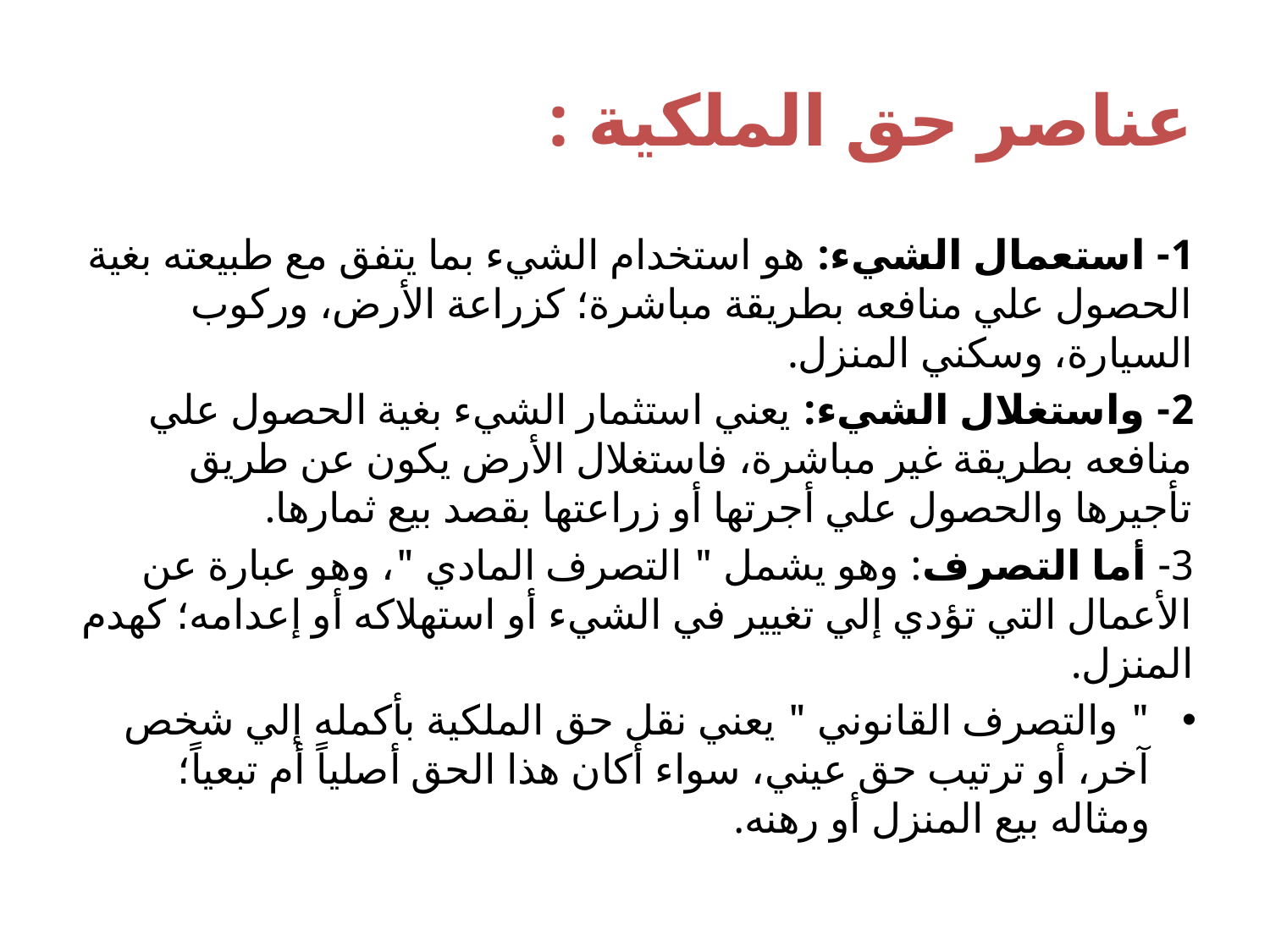

# عناصر حق الملكية :
1- استعمال الشيء: هو استخدام الشيء بما يتفق مع طبيعته بغية الحصول علي منافعه بطريقة مباشرة؛ كزراعة الأرض، وركوب السيارة، وسكني المنزل.
2- واستغلال الشيء: يعني استثمار الشيء بغية الحصول علي منافعه بطريقة غير مباشرة، فاستغلال الأرض يكون عن طريق تأجيرها والحصول علي أجرتها أو زراعتها بقصد بيع ثمارها.
3- أما التصرف: وهو يشمل " التصرف المادي "، وهو عبارة عن الأعمال التي تؤدي إلي تغيير في الشيء أو استهلاكه أو إعدامه؛ كهدم المنزل.
" والتصرف القانوني " يعني نقل حق الملكية بأكمله إلي شخص آخر، أو ترتيب حق عيني، سواء أكان هذا الحق أصلياً أم تبعياً؛ ومثاله بيع المنزل أو رهنه.